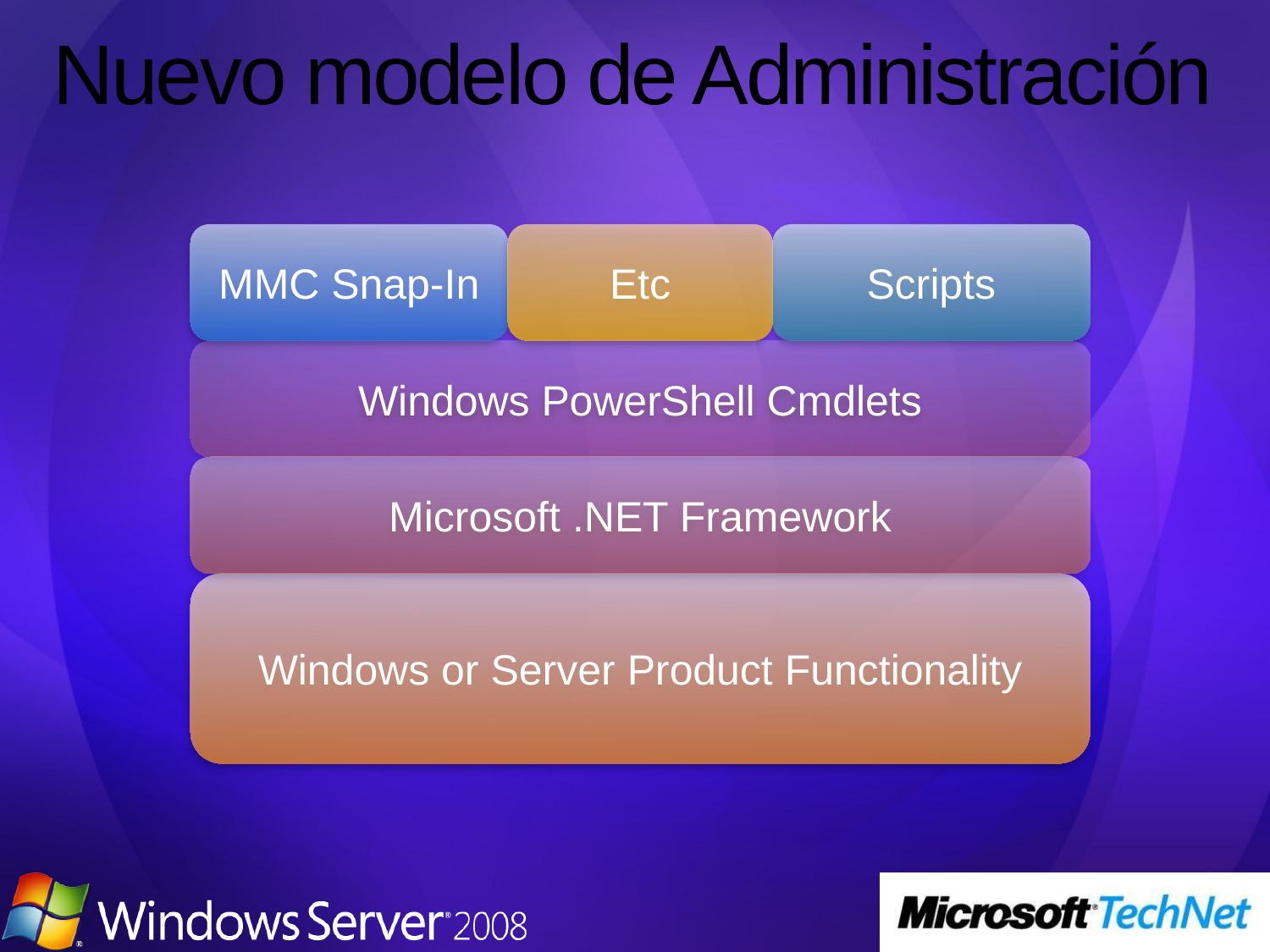

# Nuevo modelo de Administración
MMC Snap-In
Etc
Scripts
Windows PowerShell Cmdlets
Microsoft .NET Framework
Windows or Server Product Functionality